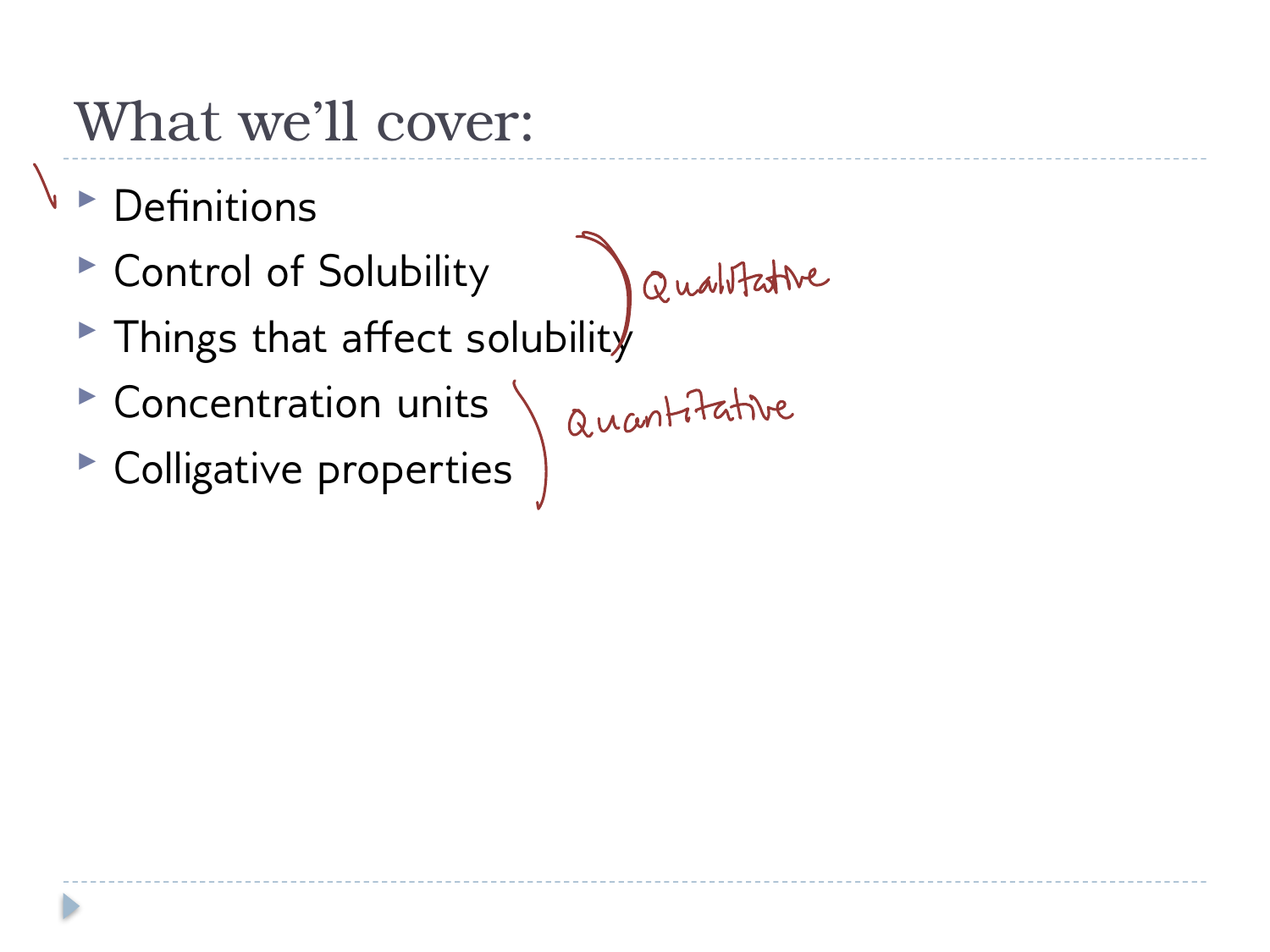

# What we’ll cover:
Definitions
Control of Solubility
Things that affect solubility
Concentration units
Colligative properties